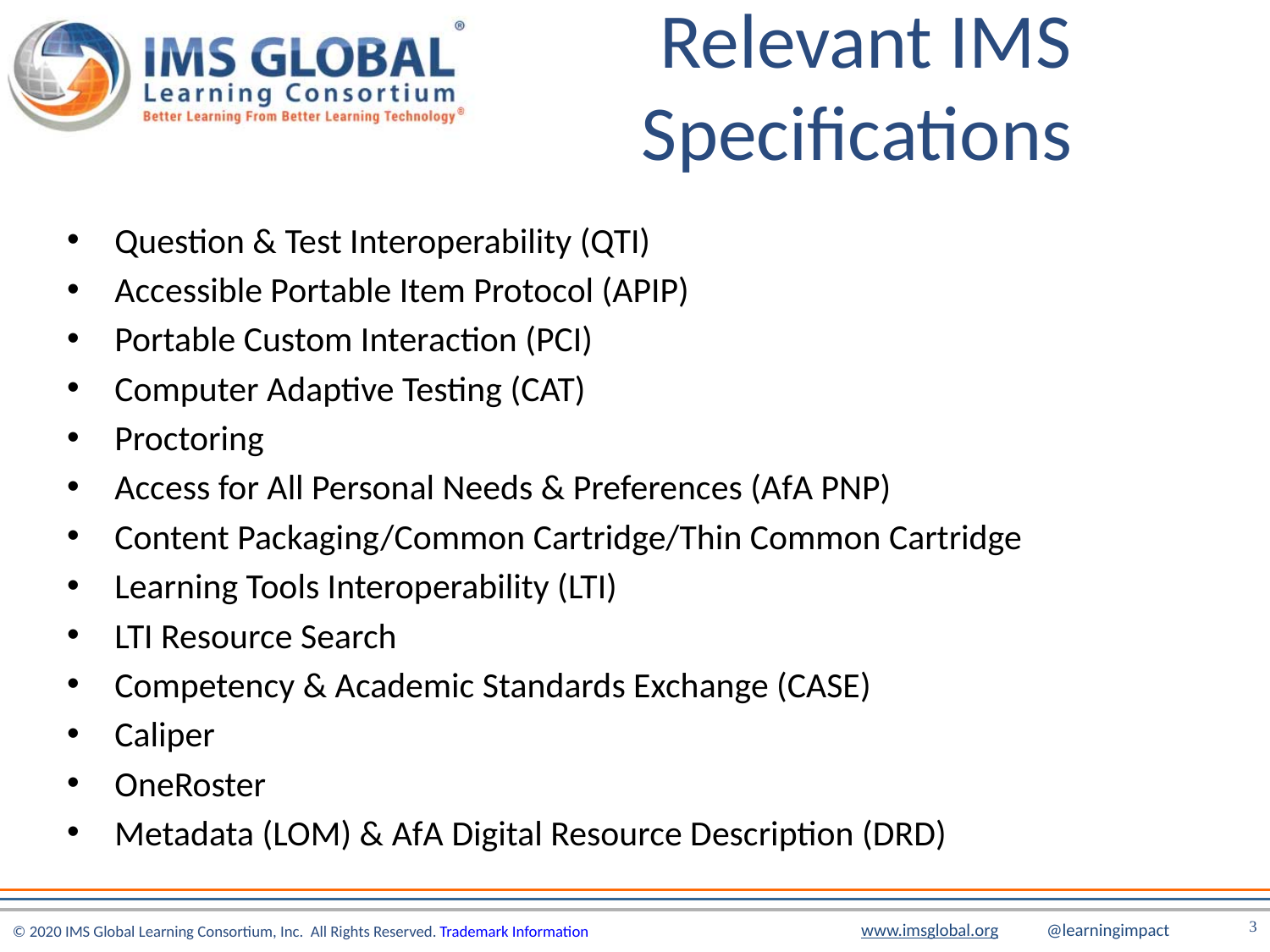

# Relevant IMS Specifications
Question & Test Interoperability (QTI)
Accessible Portable Item Protocol (APIP)
Portable Custom Interaction (PCI)
Computer Adaptive Testing (CAT)
Proctoring
Access for All Personal Needs & Preferences (AfA PNP)
Content Packaging/Common Cartridge/Thin Common Cartridge
Learning Tools Interoperability (LTI)
LTI Resource Search
Competency & Academic Standards Exchange (CASE)
Caliper
OneRoster
Metadata (LOM) & AfA Digital Resource Description (DRD)
3